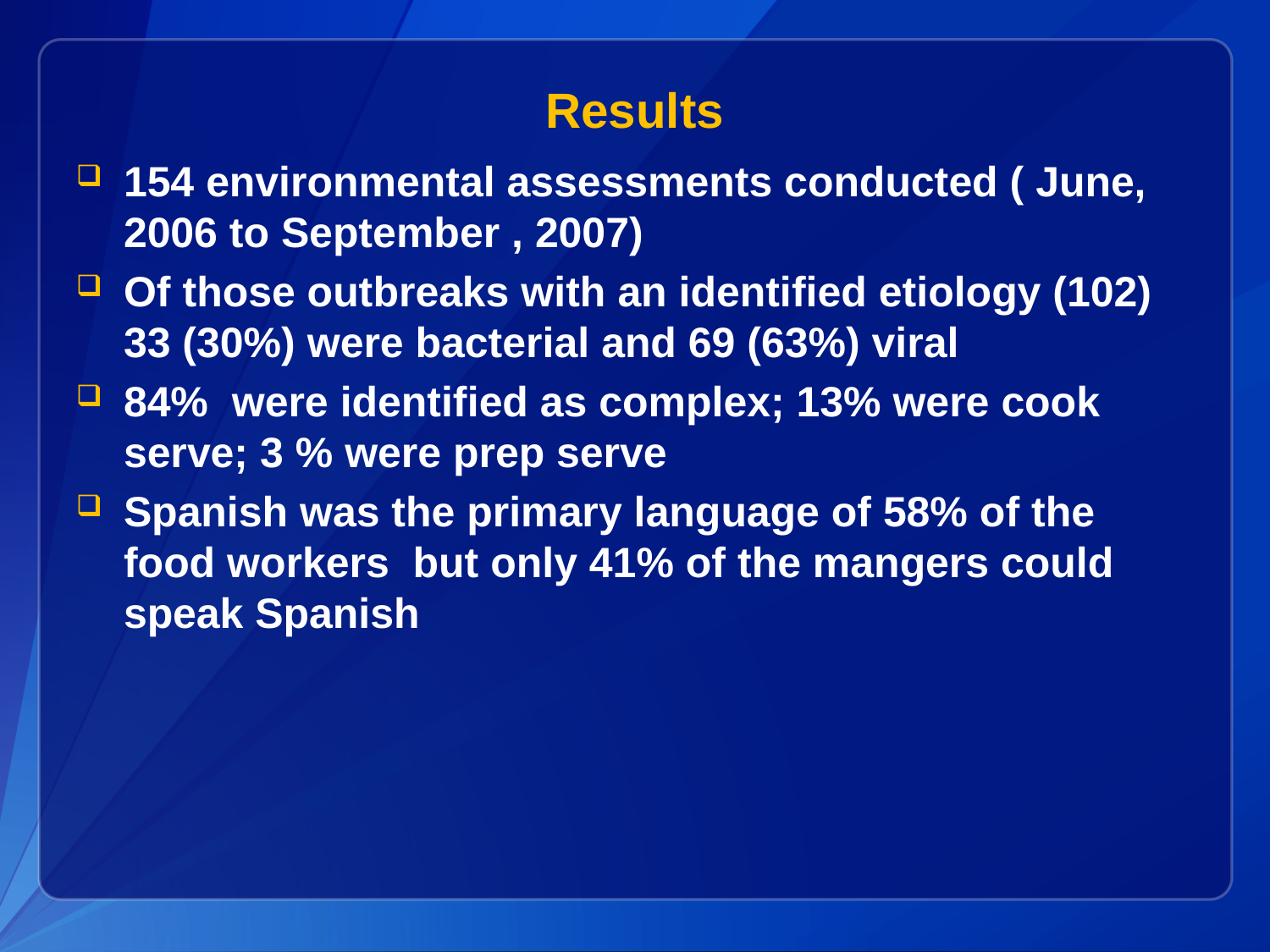

# Results
154 environmental assessments conducted ( June, 2006 to September , 2007)
Of those outbreaks with an identified etiology (102) 33 (30%) were bacterial and 69 (63%) viral
84%  were identified as complex; 13% were cook serve; 3 % were prep serve
Spanish was the primary language of 58% of the food workers  but only 41% of the mangers could speak Spanish